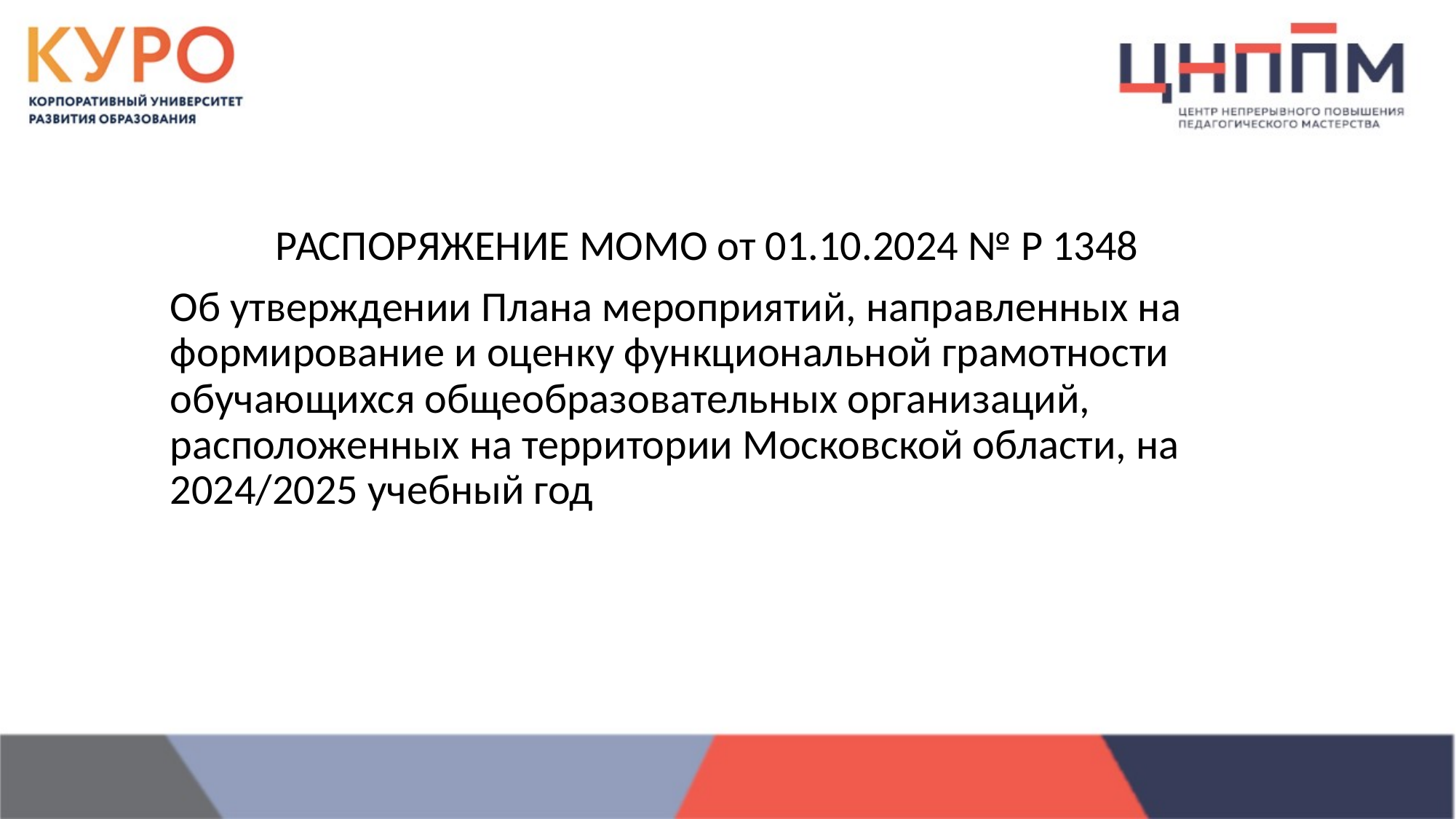

РАСПОРЯЖЕНИЕ МОМО от 01.10.2024 № Р 1348
Об утверждении Плана мероприятий, направленных на формирование и оценку функциональной грамотности обучающихся общеобразовательных организаций, расположенных на территории Московской области, на 2024/2025 учебный год